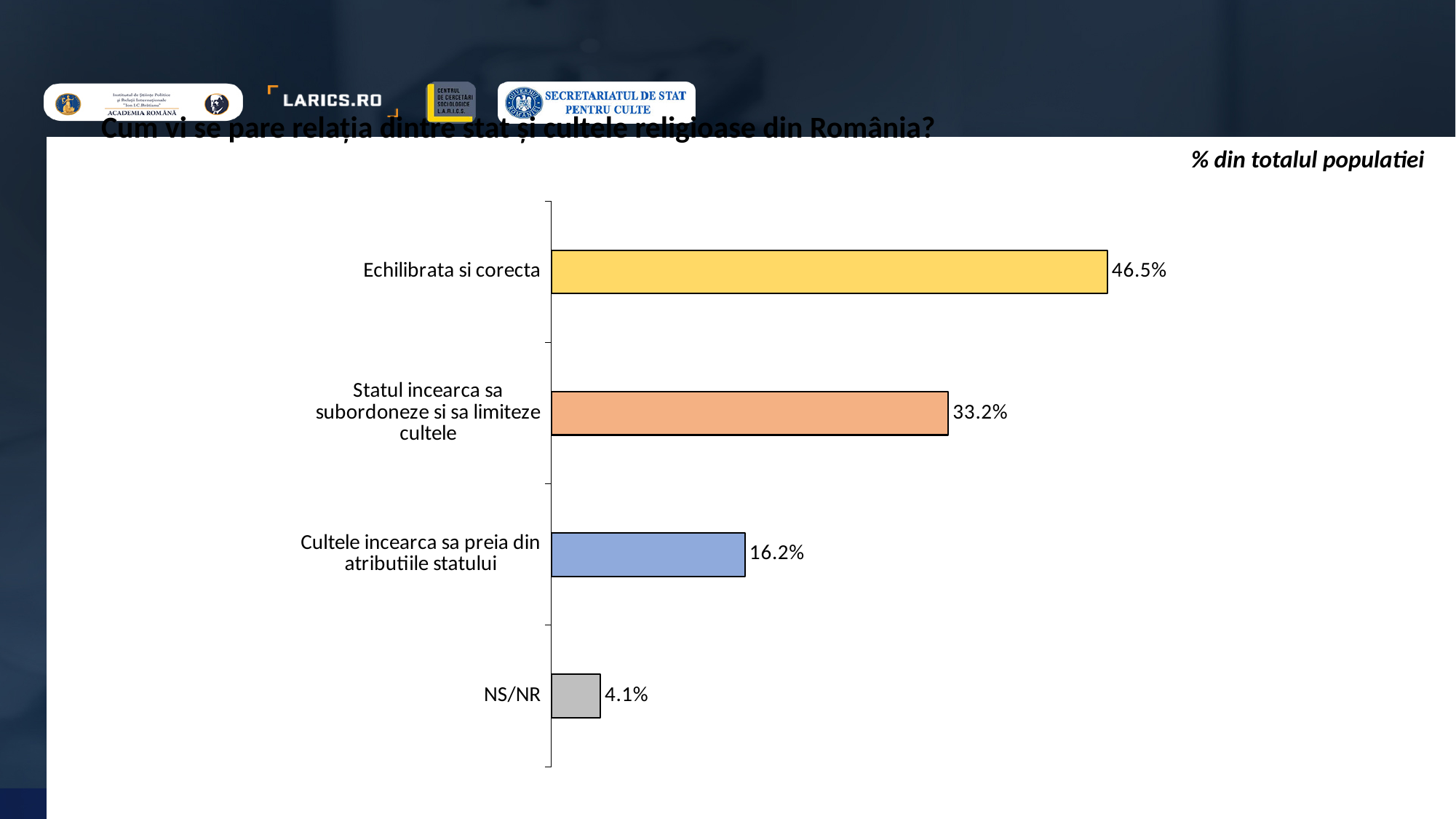

Cum vi se pare relația dintre stat și cultele religioase din România?
% din totalul populatiei

### Chart

| Category | Motive |
|---|---|
| Echilibrata si corecta | 0.465 |
| Statul incearca sa subordoneze si sa limiteze cultele | 0.332 |
| Cultele incearca sa preia din atributiile statului | 0.162 |
| NS/NR | 0.04100000000000001 |